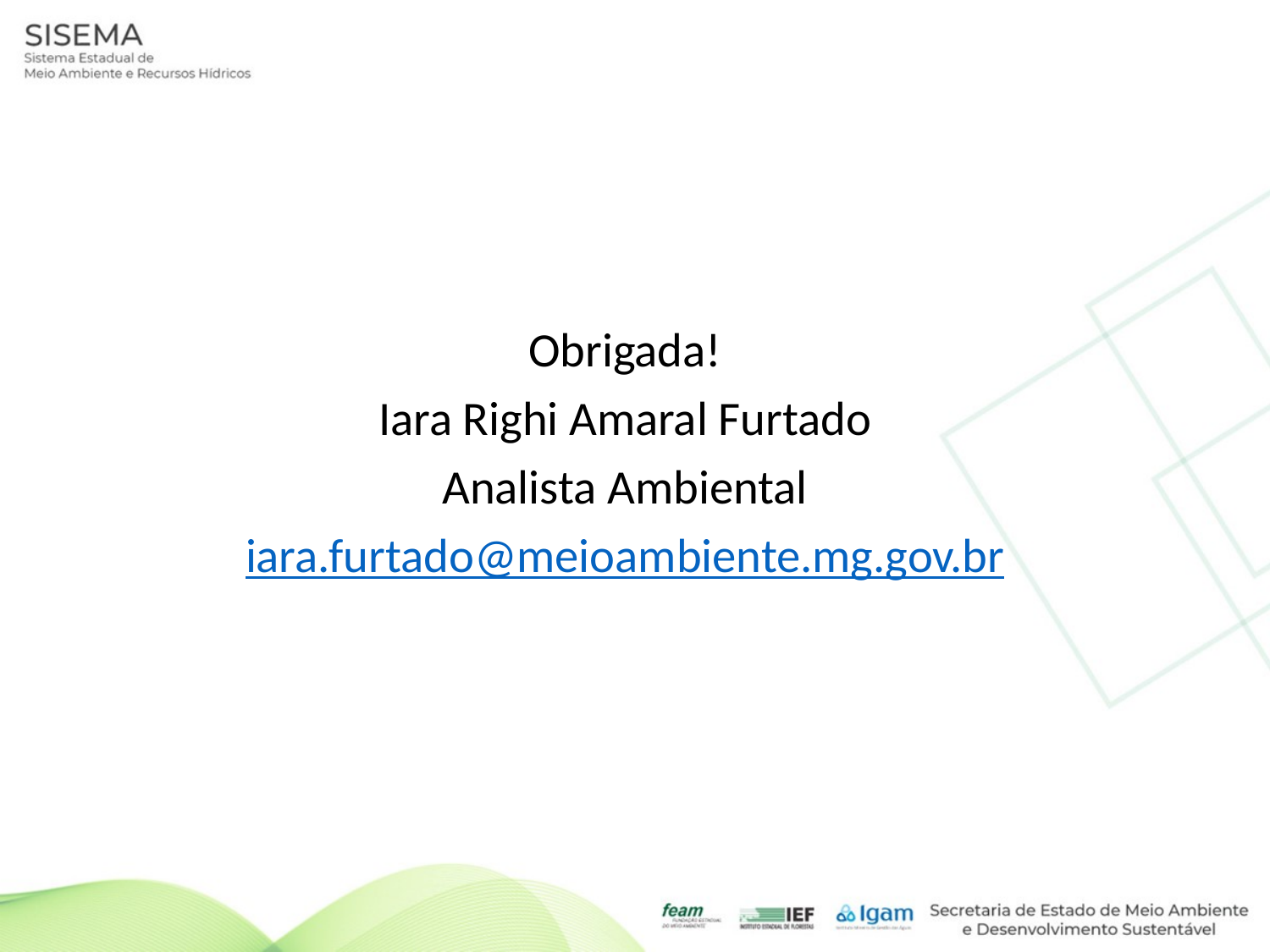

Obrigada!
Iara Righi Amaral Furtado
Analista Ambiental
iara.furtado@meioambiente.mg.gov.br